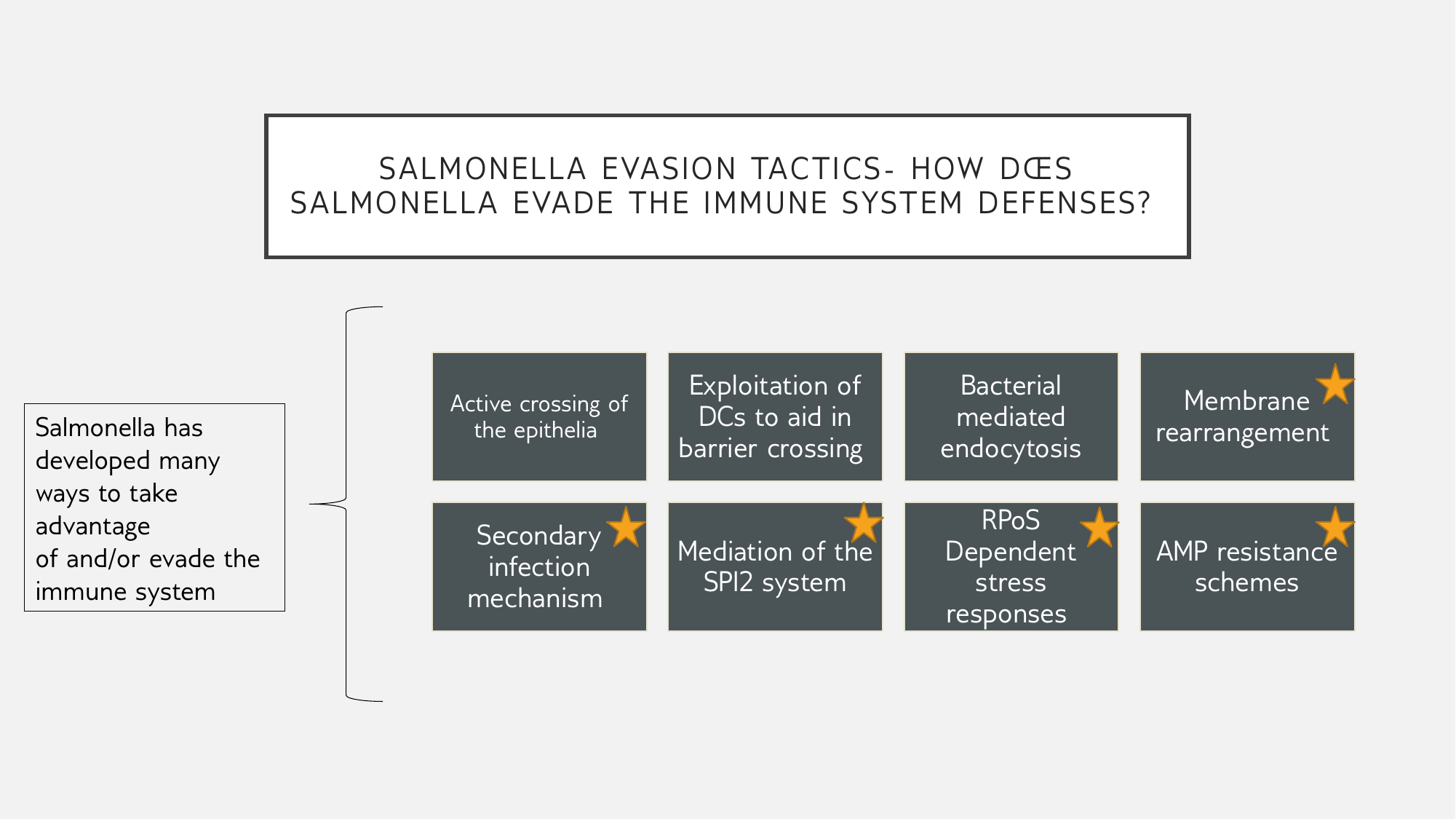

# Salmonella evasion tactics- how does salmonella evade the immune system defenses?

Active crossing of the epithelia
Exploitation of DCs to aid in barrier crossing
Bacterial mediated endocytosis
Membrane rearrangement
Secondary infection mechanism
Mediation of the SPI2 system
RPoS Dependent stress responses
AMP resistance schemes

Salmonella has developed many ways to take advantage
of and/or evade the immune system